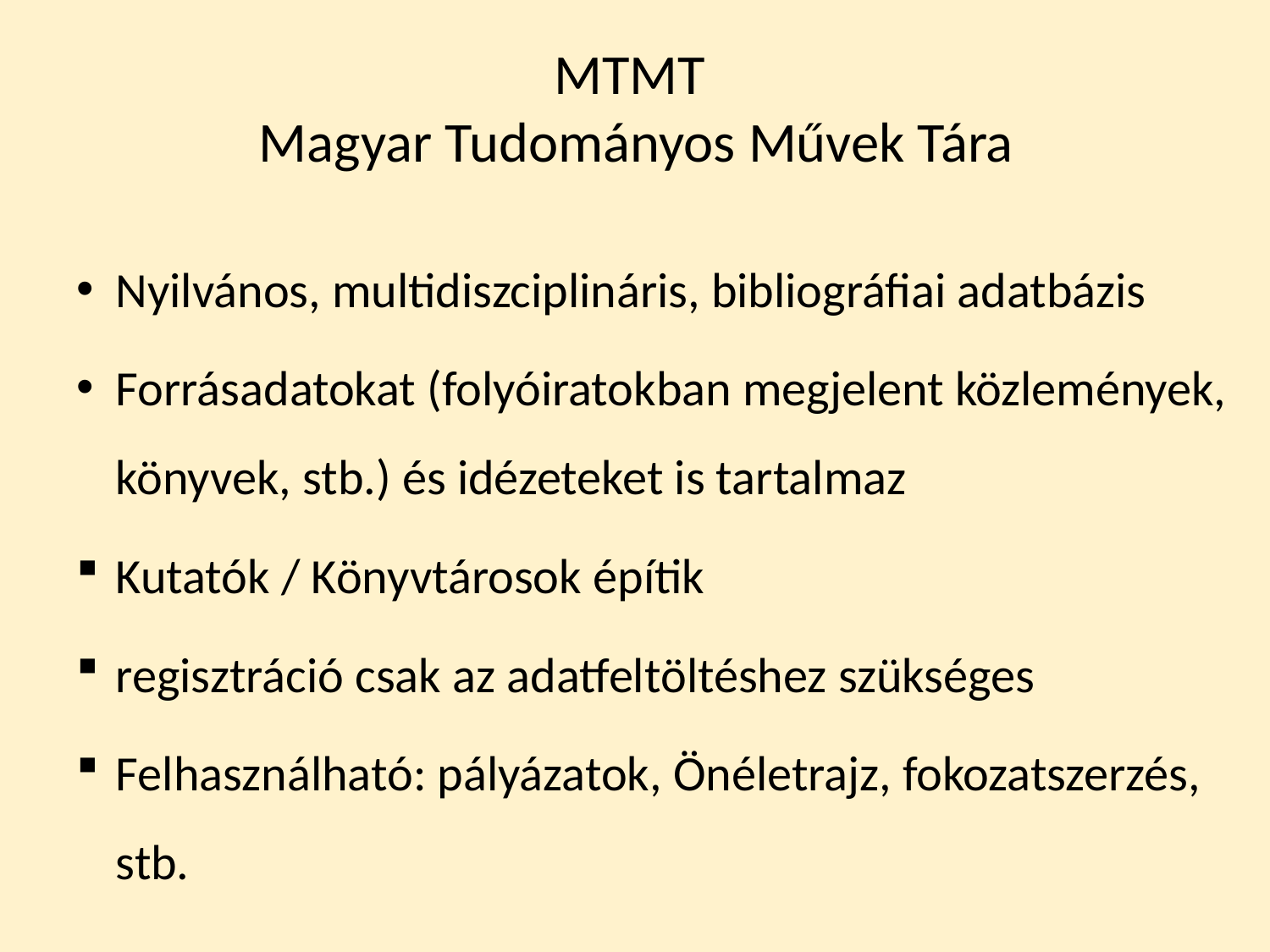

# MTMT Magyar Tudományos Művek Tára
Nyilvános, multidiszciplináris, bibliográfiai adatbázis
Forrásadatokat (folyóiratokban megjelent közlemények, könyvek, stb.) és idézeteket is tartalmaz
Kutatók / Könyvtárosok építik
regisztráció csak az adatfeltöltéshez szükséges
Felhasználható: pályázatok, Önéletrajz, fokozatszerzés, stb.